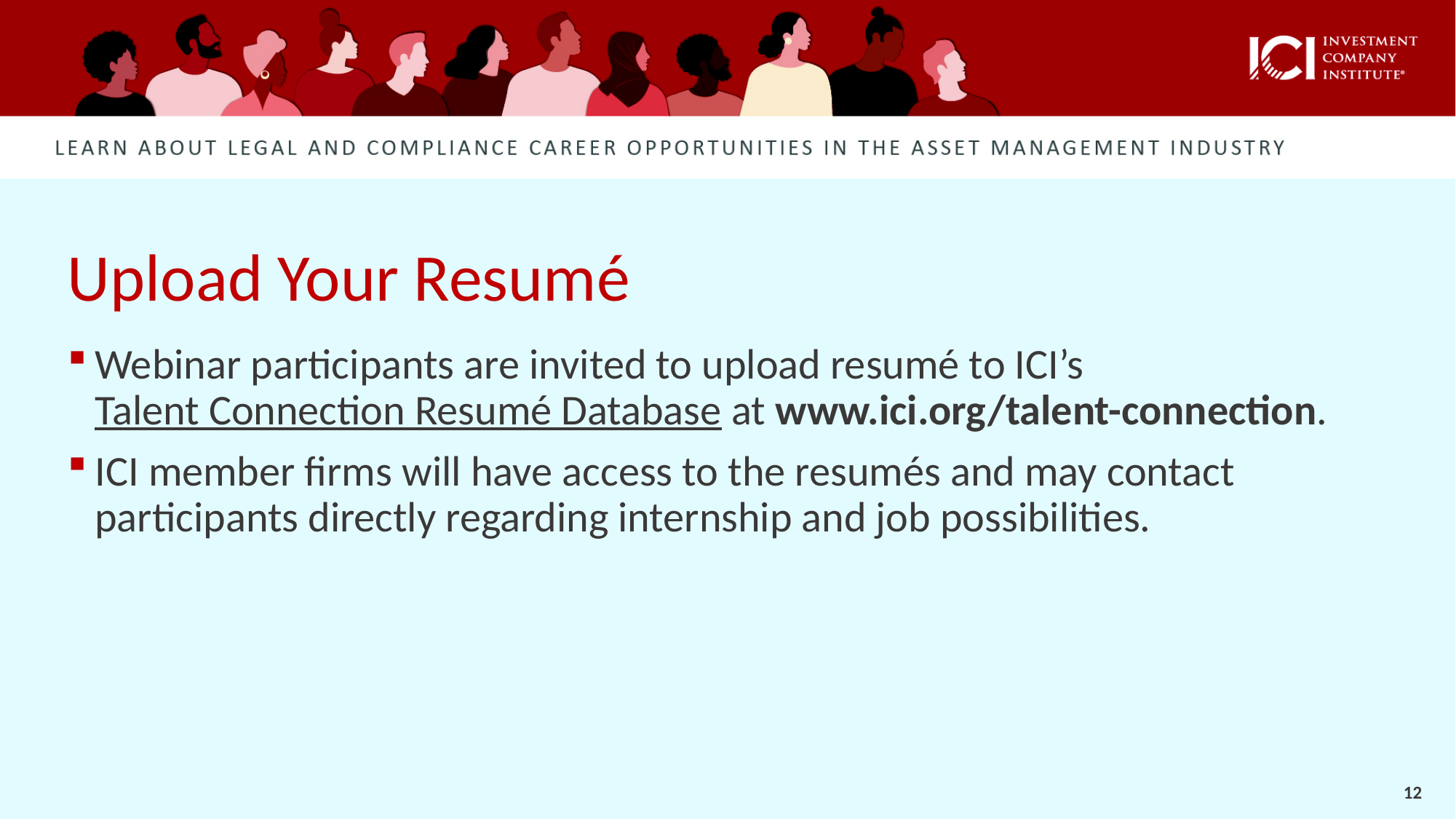

# Upload Your Resumé
Webinar participants are invited to upload resumé to ICI’s Talent Connection Resumé Database at www.ici.org/talent-connection.
ICI member firms will have access to the resumés and may contact participants directly regarding internship and job possibilities.
12